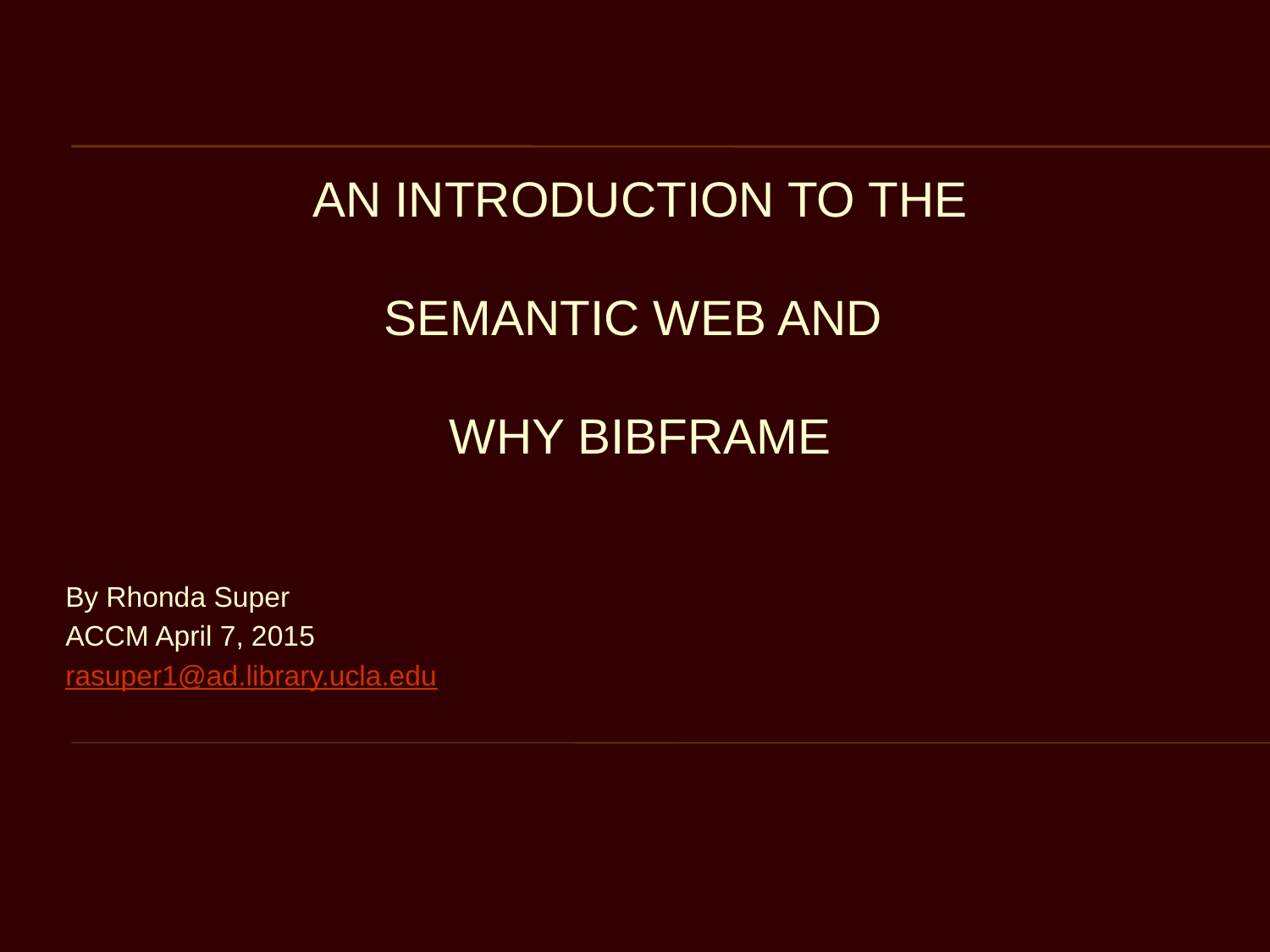

# An Introduction to The Semantic Web and Why BIBFRAME
By Rhonda Super
ACCM April 7, 2015
rasuper1@ad.library.ucla.edu